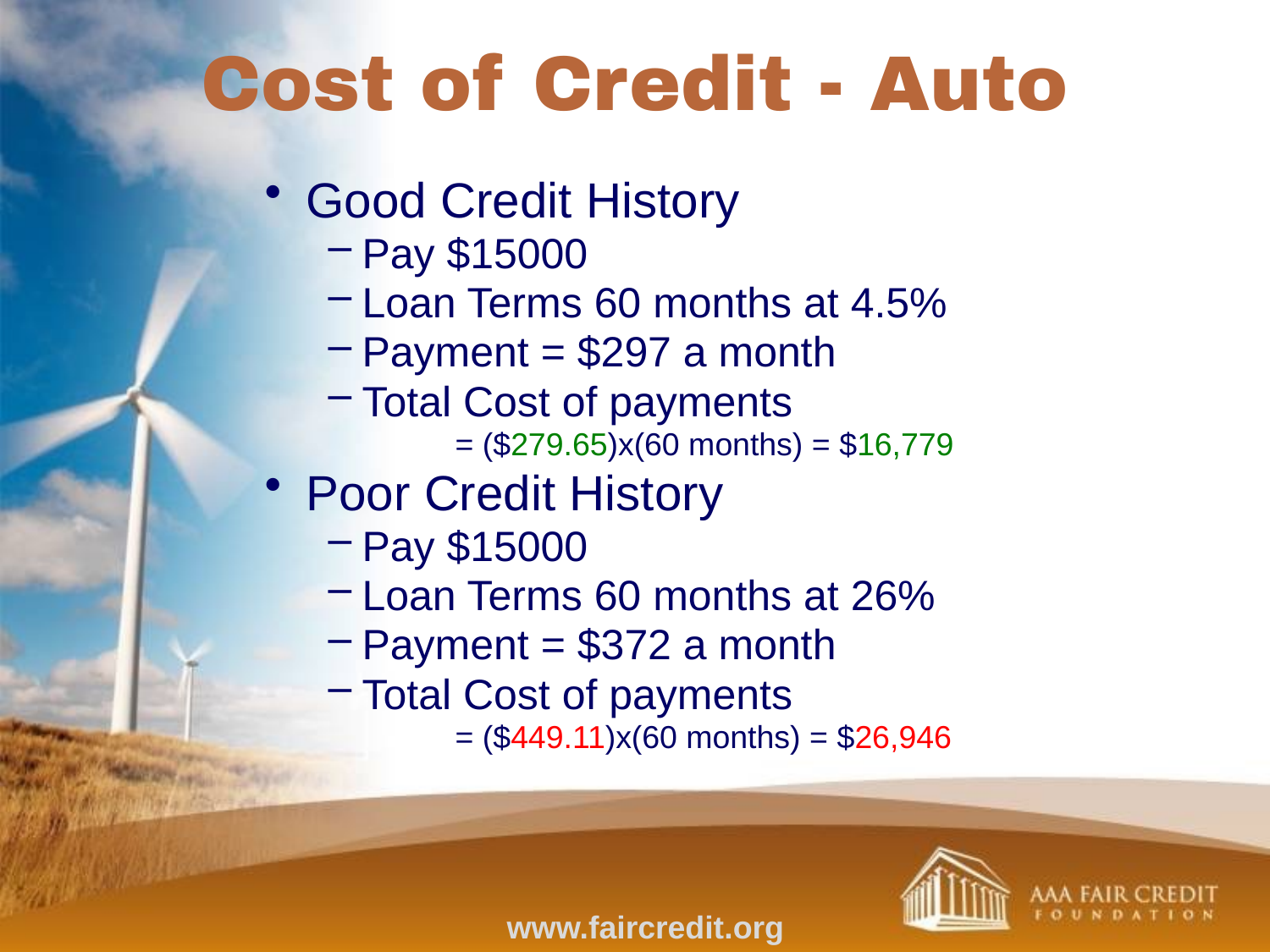

Cost of Credit - Auto
Good Credit History
Pay $15000
Loan Terms 60 months at 4.5%
Payment = $297 a month
Total Cost of payments
= ($279.65)x(60 months) = $16,779
Poor Credit History
Pay $15000
Loan Terms 60 months at 26%
Payment = $372 a month
Total Cost of payments
= ($449.11)x(60 months) = $26,946
www.faircredit.org